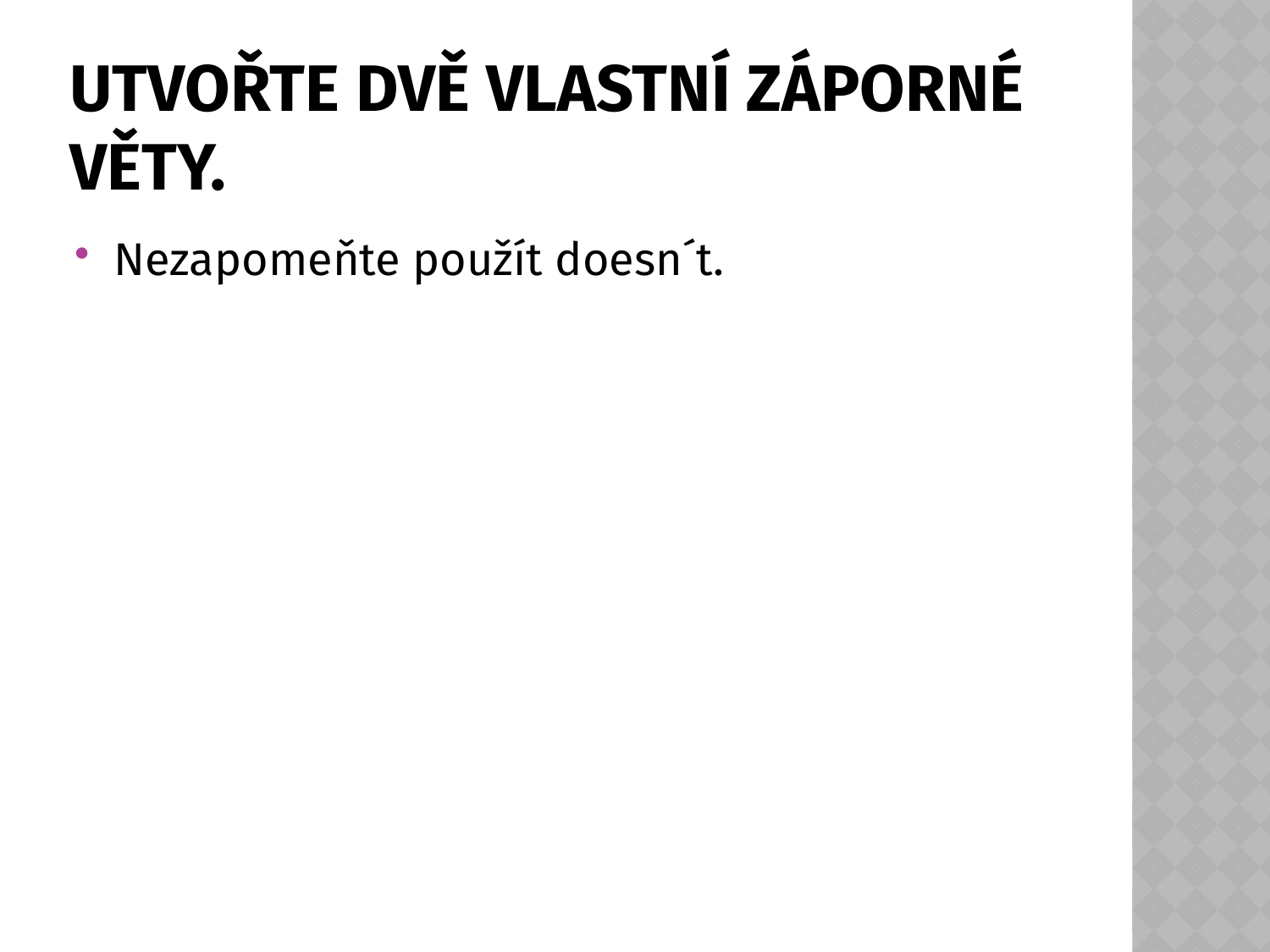

# Utvořte dvě vlastní záporné věty.
Nezapomeňte použít doesn´t.